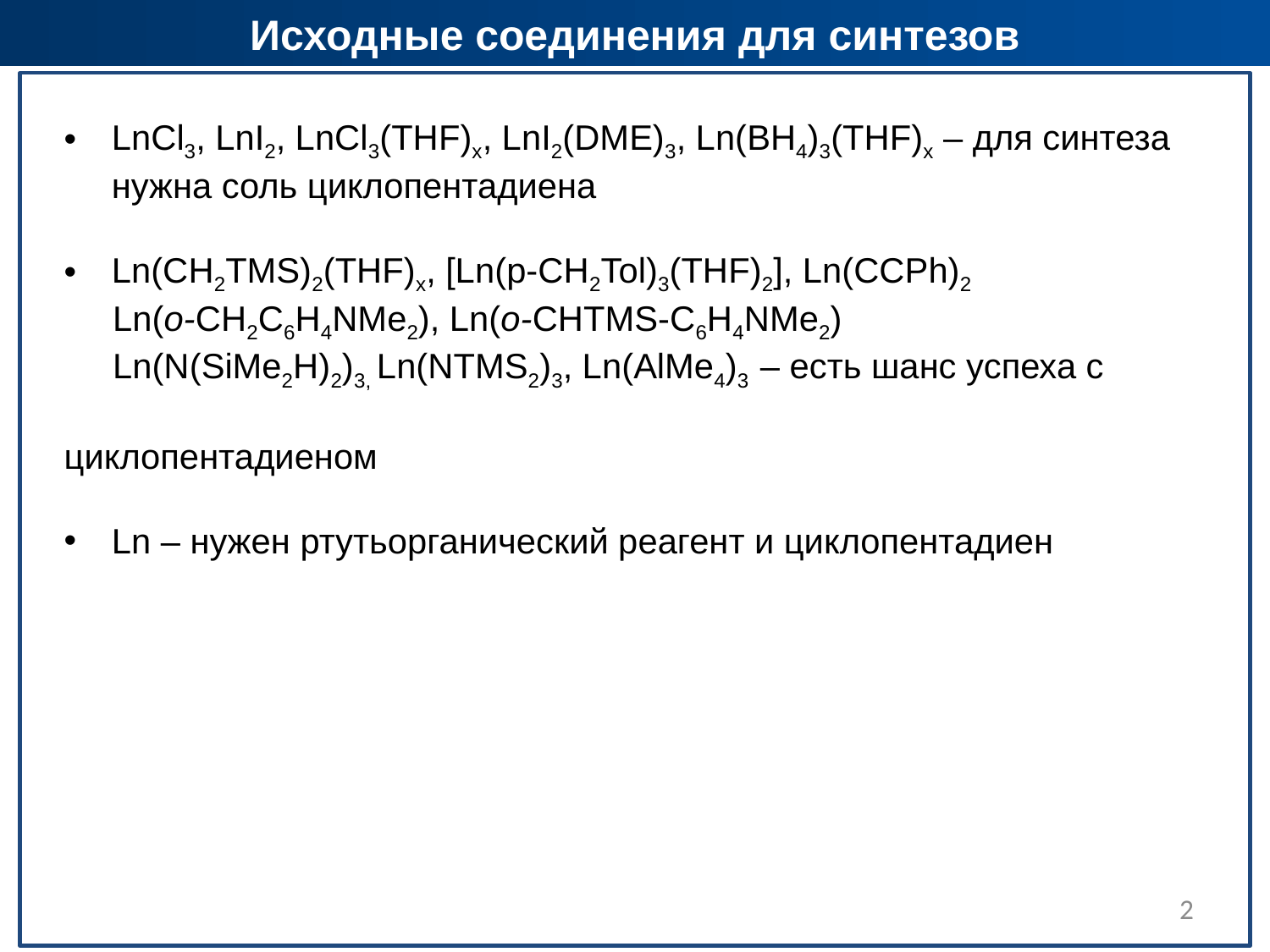

Исходные соединения для синтезов

LnCl3, LnI2, LnCl3(THF)x, LnI2(DME)3, Ln(BH4)3(THF)x – для синтеза нужна соль циклопентадиена

Ln(CH2TMS)2(THF)x, [Ln(p-CH2Tol)3(THF)2], Ln(CCPh)2
     Ln(o-CH2C6H4NMe2), Ln(o-CHTMS-C6H4NMe2)
     Ln(N(SiMe2H)2)3, Ln(NTMS2)3, Ln(AlMe4)3  – есть шанс успеха с                                                                                                   циклопентадиеном

Ln – нужен ртутьорганический реагент и циклопентадиен
2